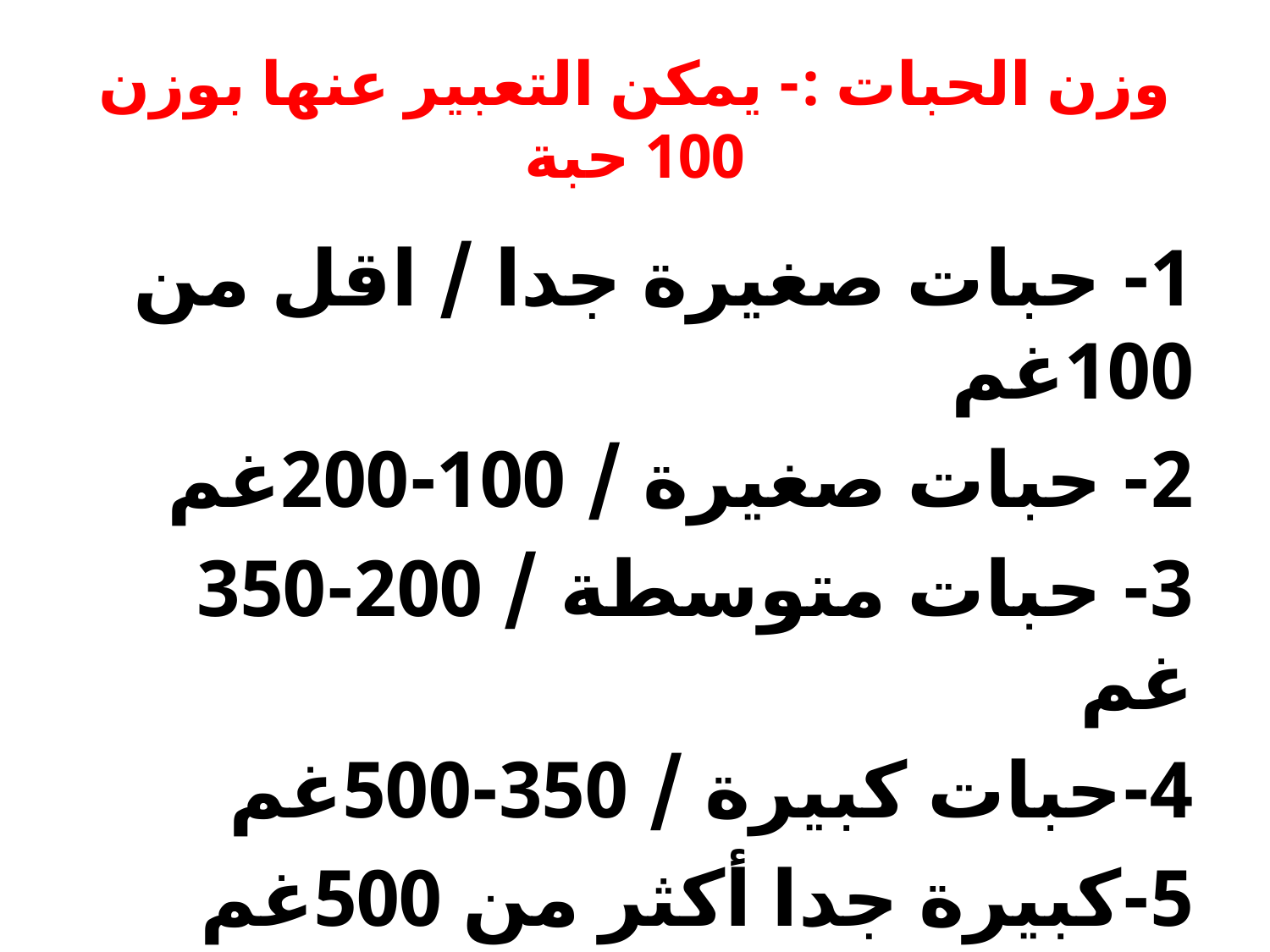

# وزن الحبات :- يمكن التعبير عنها بوزن 100 حبة
1- حبات صغيرة جدا / اقل من 100غم
2- حبات صغيرة / 100-200غم
3- حبات متوسطة / 200-350 غم
4-حبات كبيرة / 350-500غم
5-كبيرة جدا أكثر من 500غم